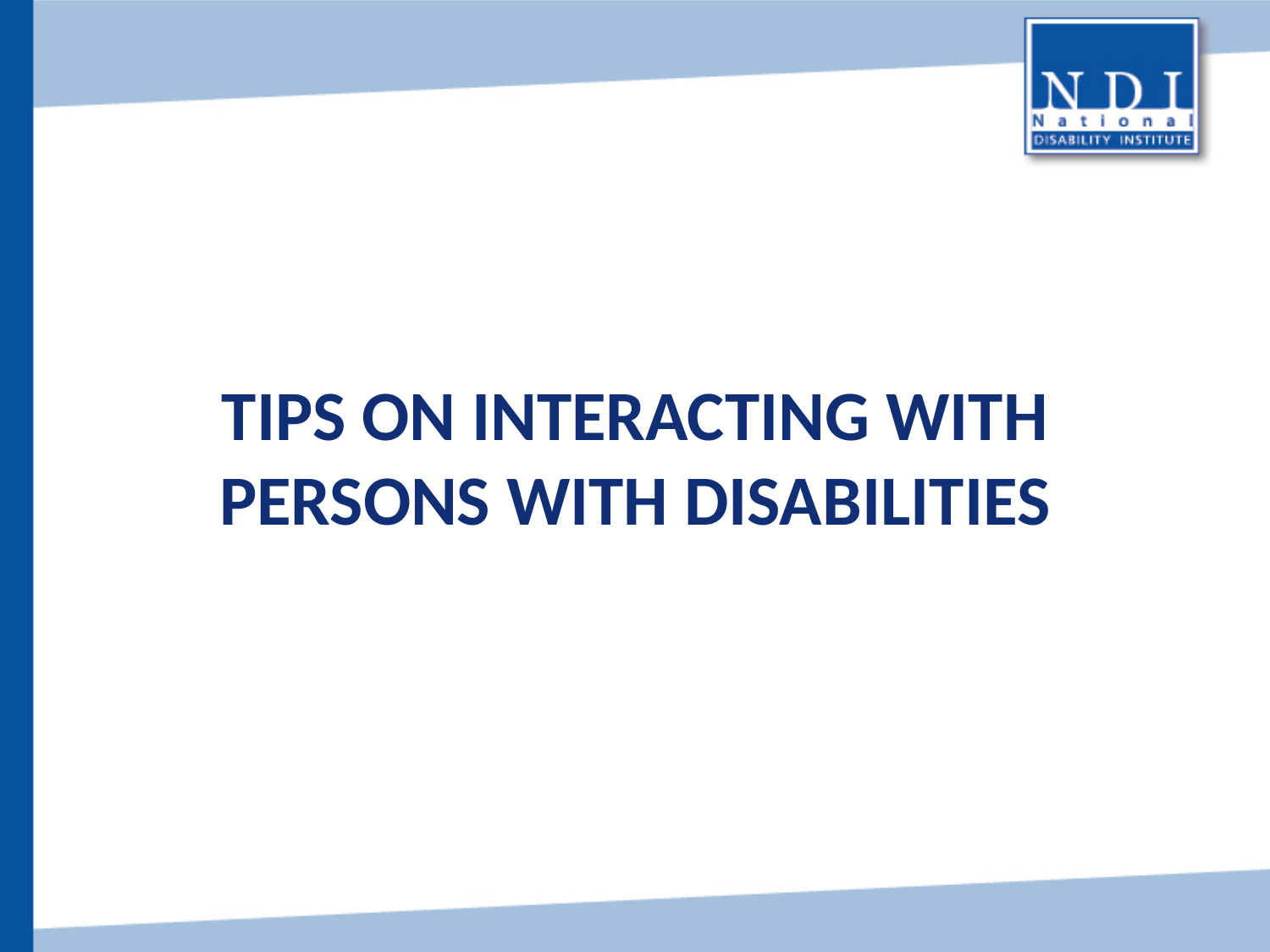

# Tips on Interacting with Persons with Disabilities